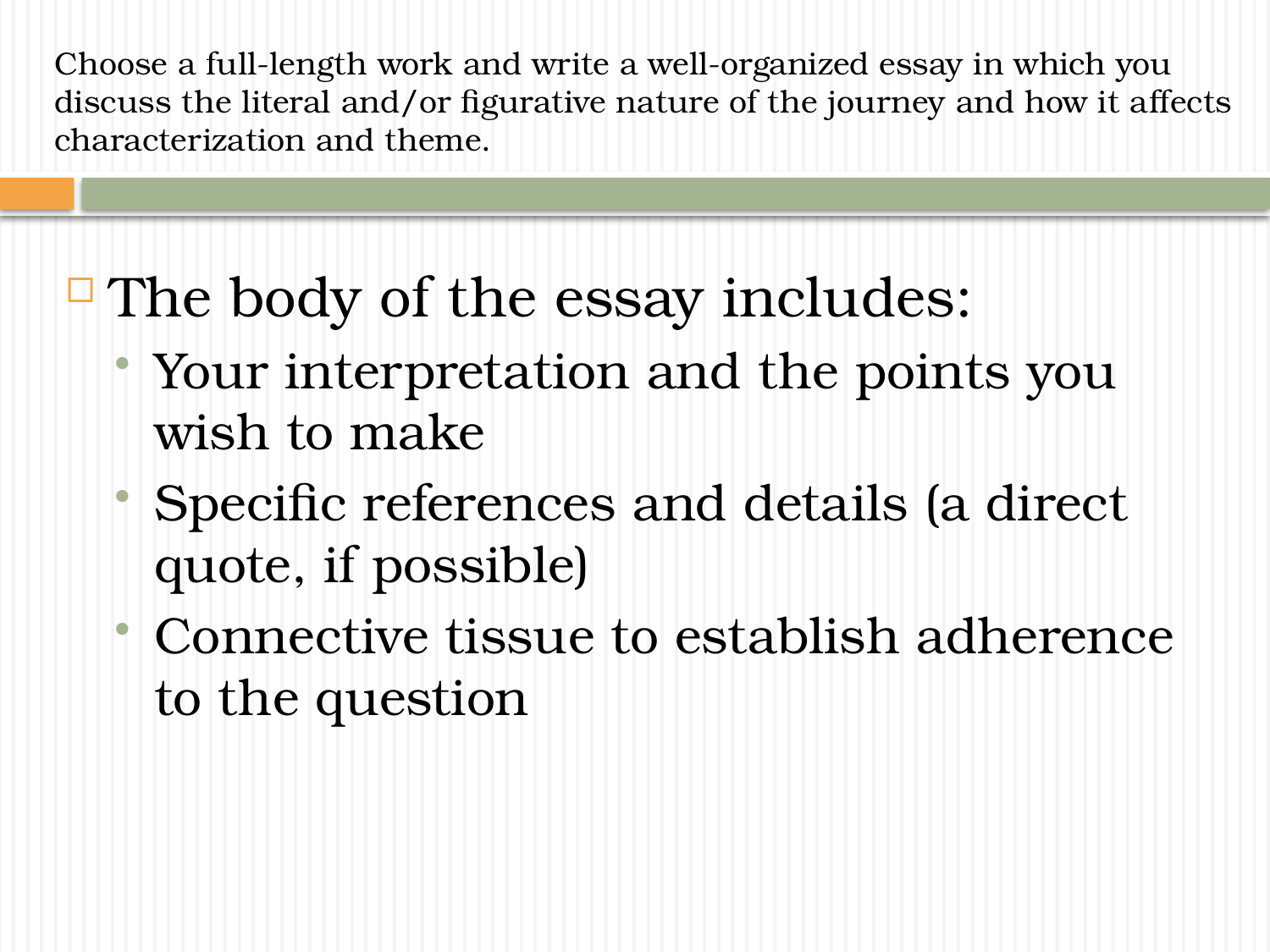

# Choose a full-length work and write a well-organized essay in which you discuss the literal and/or figurative nature of the journey and how it affects characterization and theme.
The body of the essay includes:
Your interpretation and the points you wish to make
Specific references and details (a direct quote, if possible)
Connective tissue to establish adherence to the question